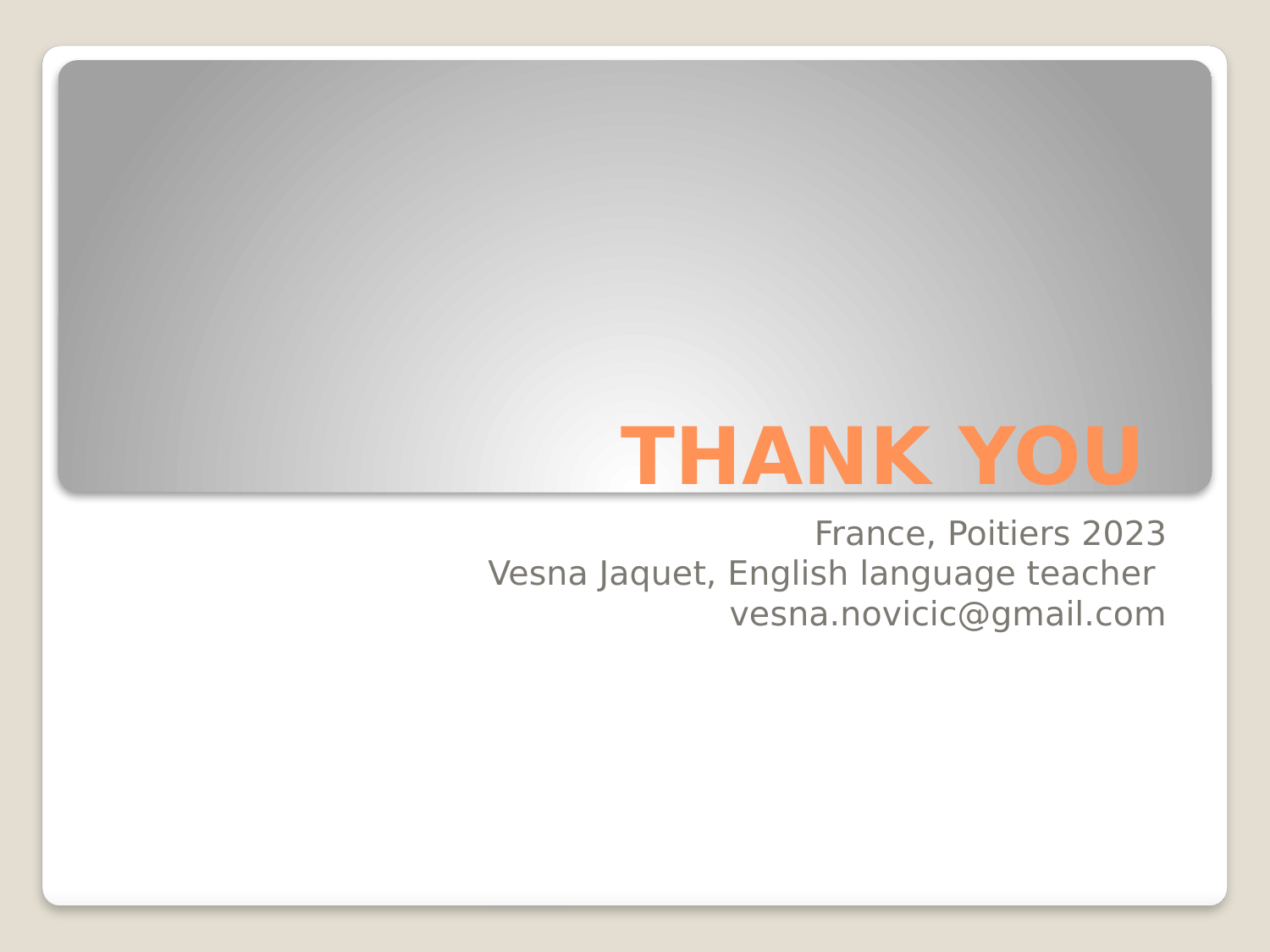

# THANK YOU
France, Poitiers 2023
Vesna Jaquet, English language teacher
vesna.novicic@gmail.com